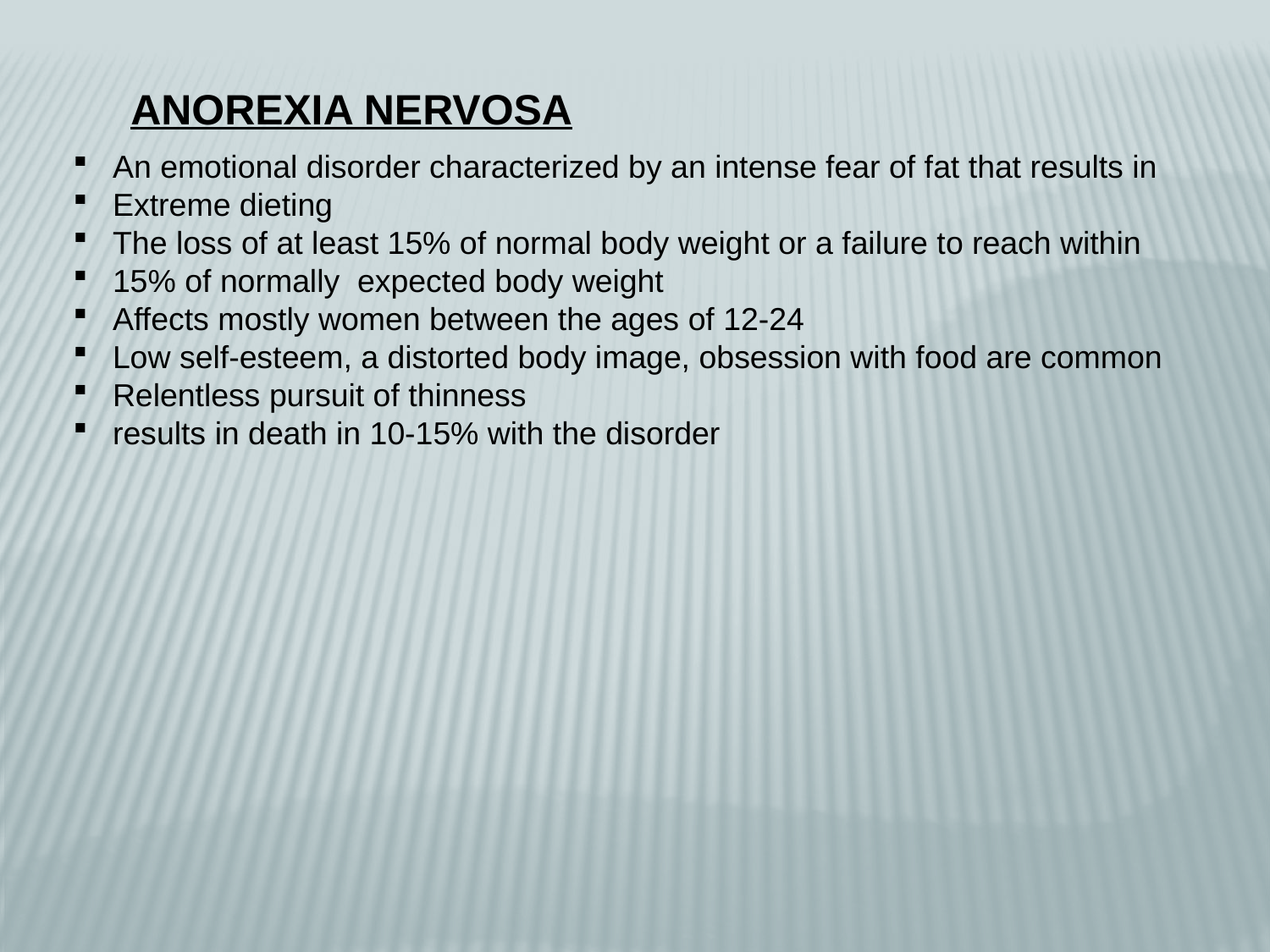

ANOREXIA NERVOSA
An emotional disorder characterized by an intense fear of fat that results in
Extreme dieting
The loss of at least 15% of normal body weight or a failure to reach within
15% of normally  expected body weight
Affects mostly women between the ages of 12-24
Low self-esteem, a distorted body image, obsession with food are common
Relentless pursuit of thinness
results in death in 10-15% with the disorder